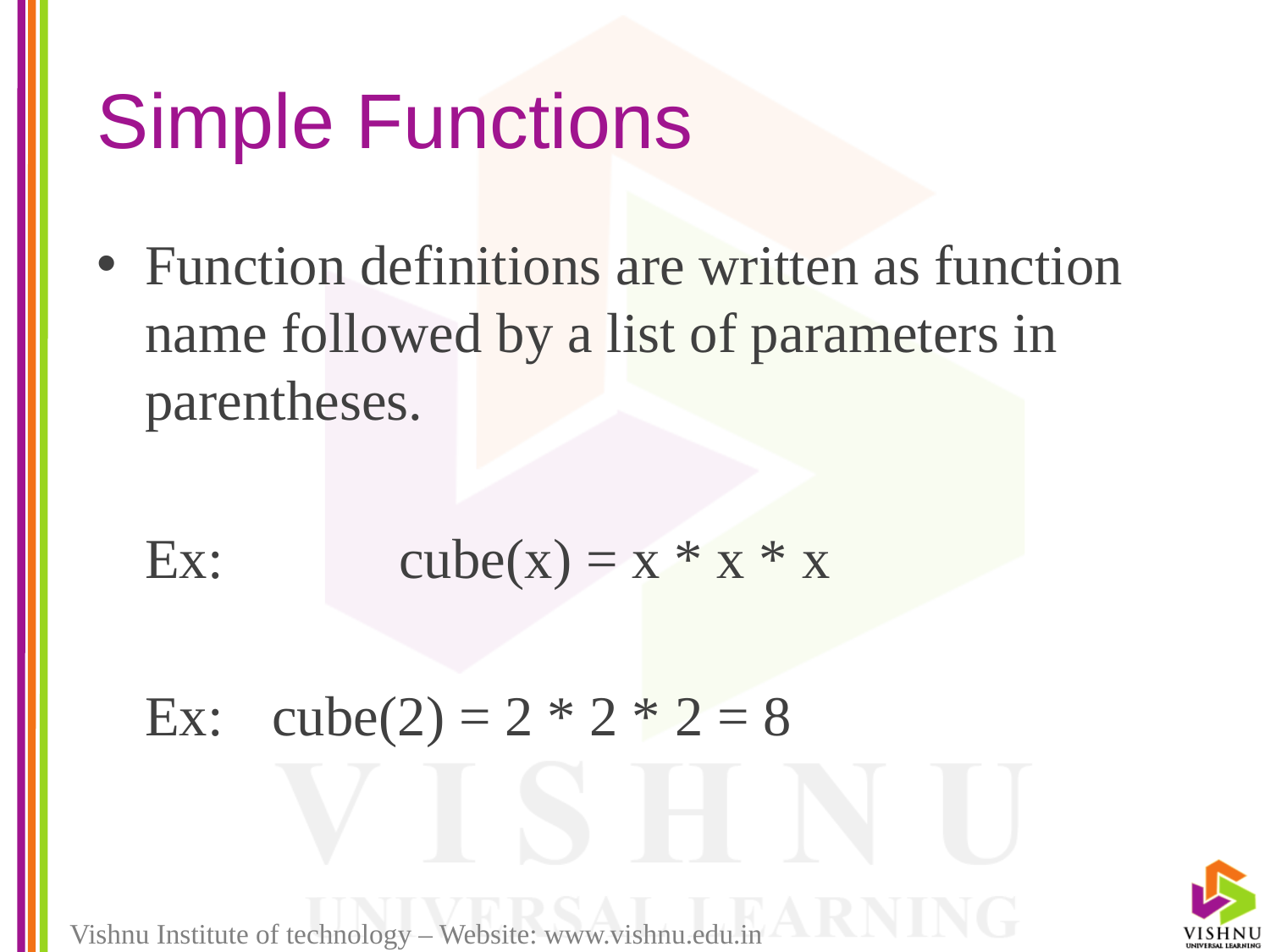

# Simple Functions
Function definitions are written as function name followed by a list of parameters in parentheses.

	Ex:		cube(x) = x * x * x

	Ex: 	cube(2) = 2 * 2 * 2 = 8